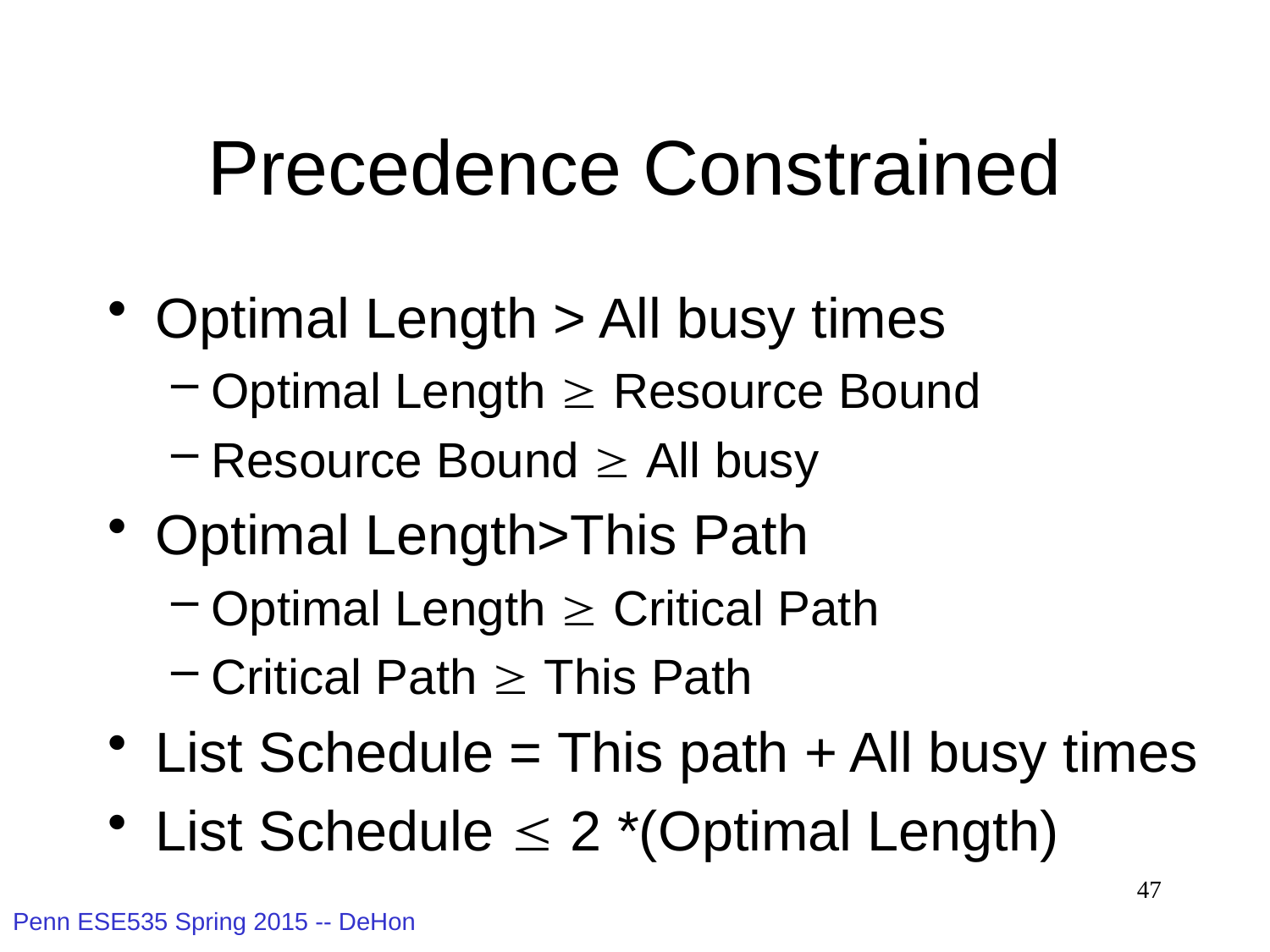

# Precedence Constrained
Optimal Length > All busy times
Optimal Length ≥ Resource Bound
Resource Bound ≥ All busy
Optimal Length>This Path
Optimal Length ≥ Critical Path
Critical Path ≥ This Path
List Schedule = This path + All busy times
List Schedule ≤ 2 *(Optimal Length)
47
Penn ESE535 Spring 2015 -- DeHon